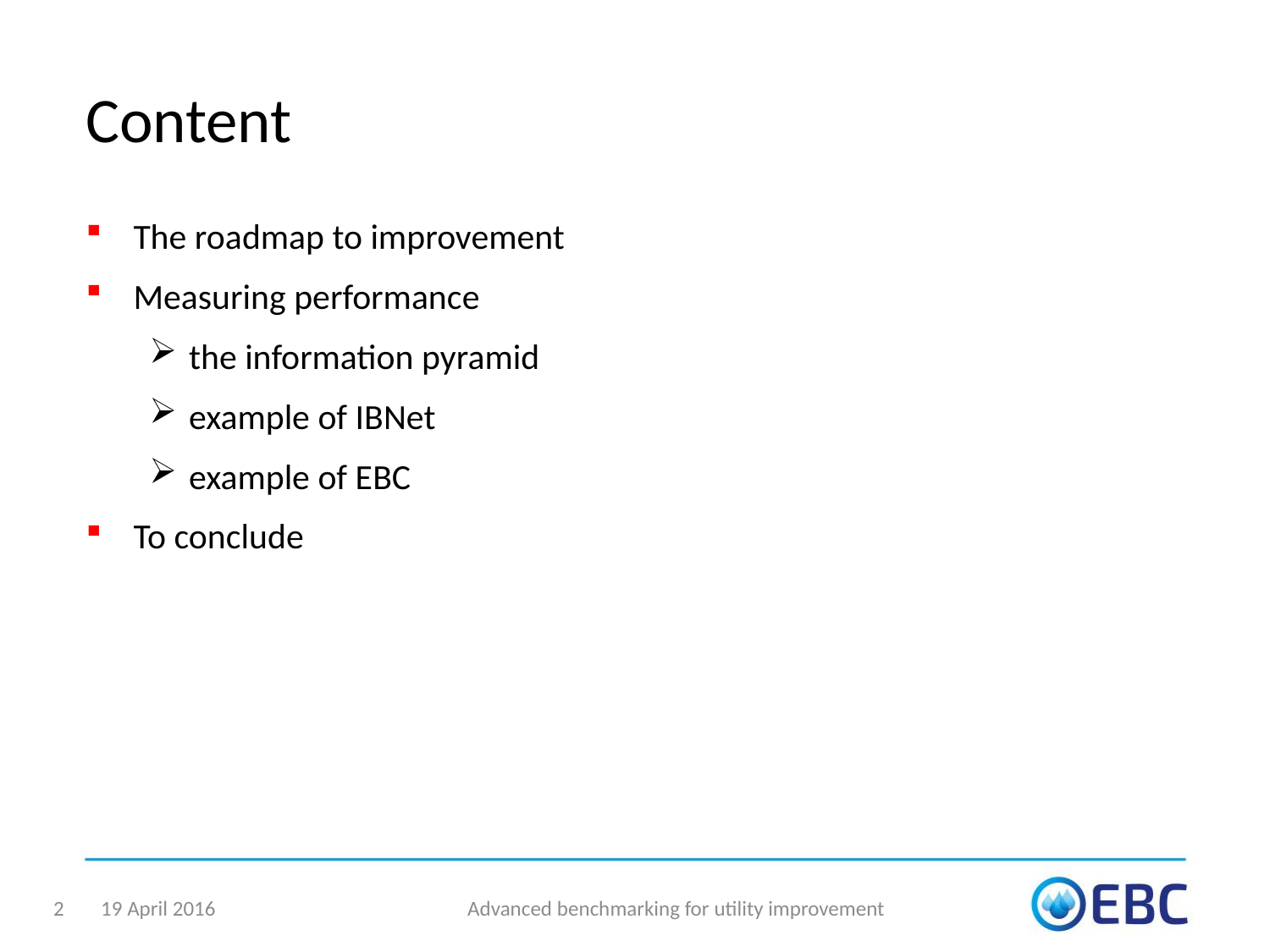

# Content
The roadmap to improvement
Measuring performance
the information pyramid
example of IBNet
example of EBC
To conclude

2
19 April 2016
Advanced benchmarking for utility improvement